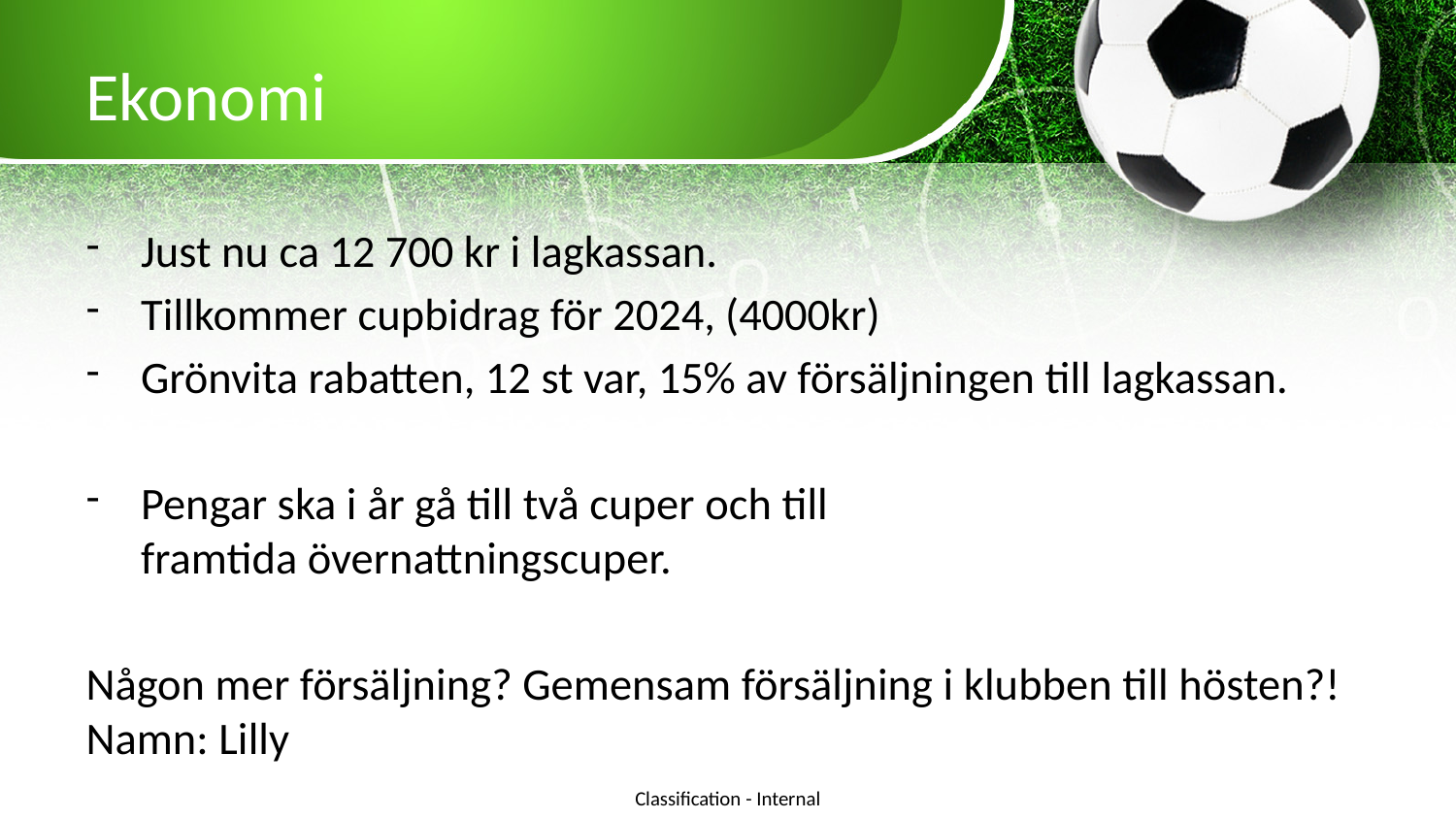

# Ekonomi
Just nu ca 12 700 kr i lagkassan.
Tillkommer cupbidrag för 2024, (4000kr)
Grönvita rabatten, 12 st var, 15% av försäljningen till lagkassan.

Pengar ska i år gå till två cuper och till framtida övernattningscuper.

Någon mer försäljning? Gemensam försäljning i klubben till hösten?!
Namn: Lilly